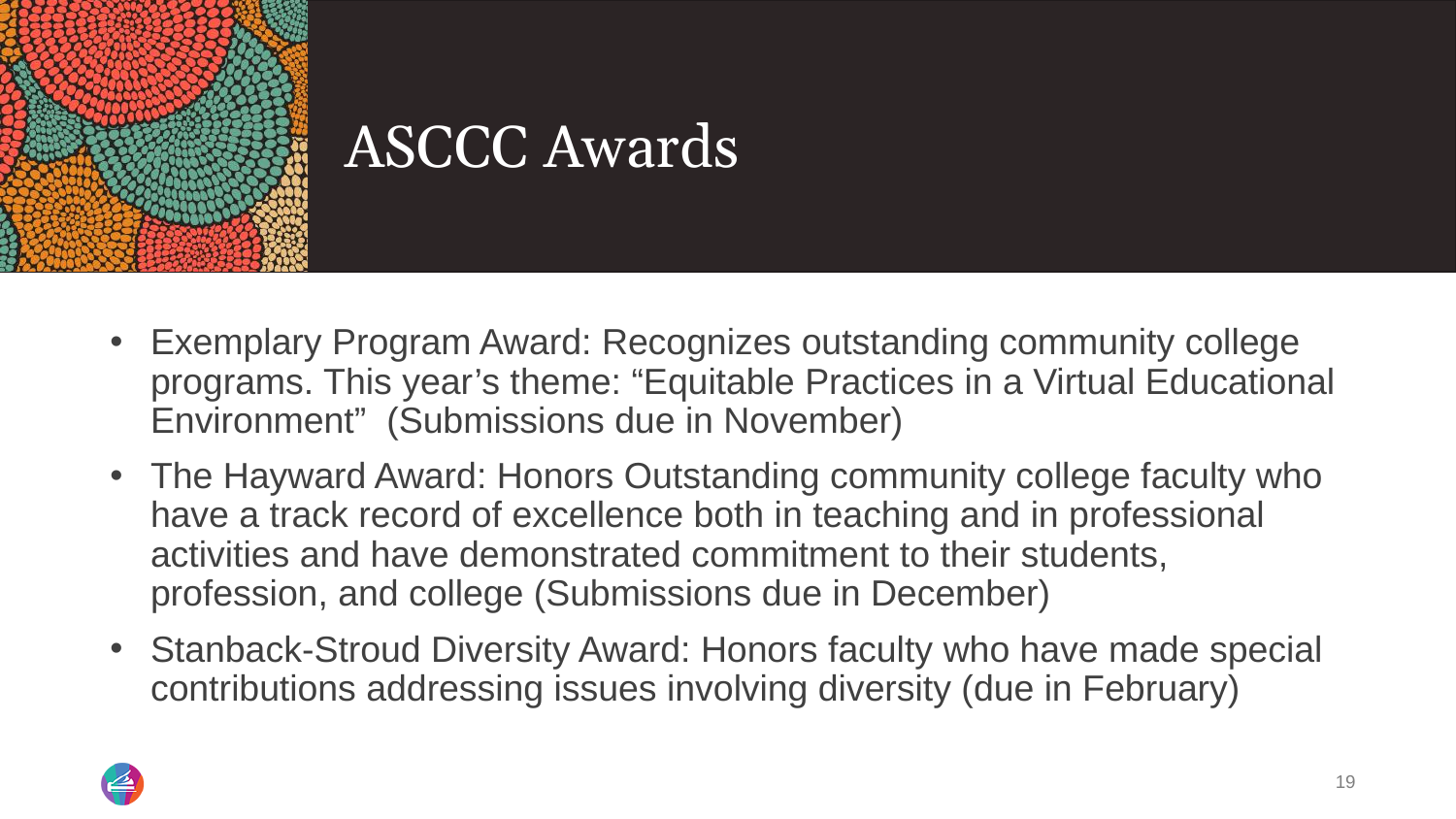

# ASCCC Awards
Exemplary Program Award: Recognizes outstanding community college programs. This year’s theme: “Equitable Practices in a Virtual Educational Environment”  (Submissions due in November)
The Hayward Award: Honors Outstanding community college faculty who have a track record of excellence both in teaching and in professional activities and have demonstrated commitment to their students, profession, and college (Submissions due in December)
Stanback-Stroud Diversity Award: Honors faculty who have made special contributions addressing issues involving diversity (due in February)
19